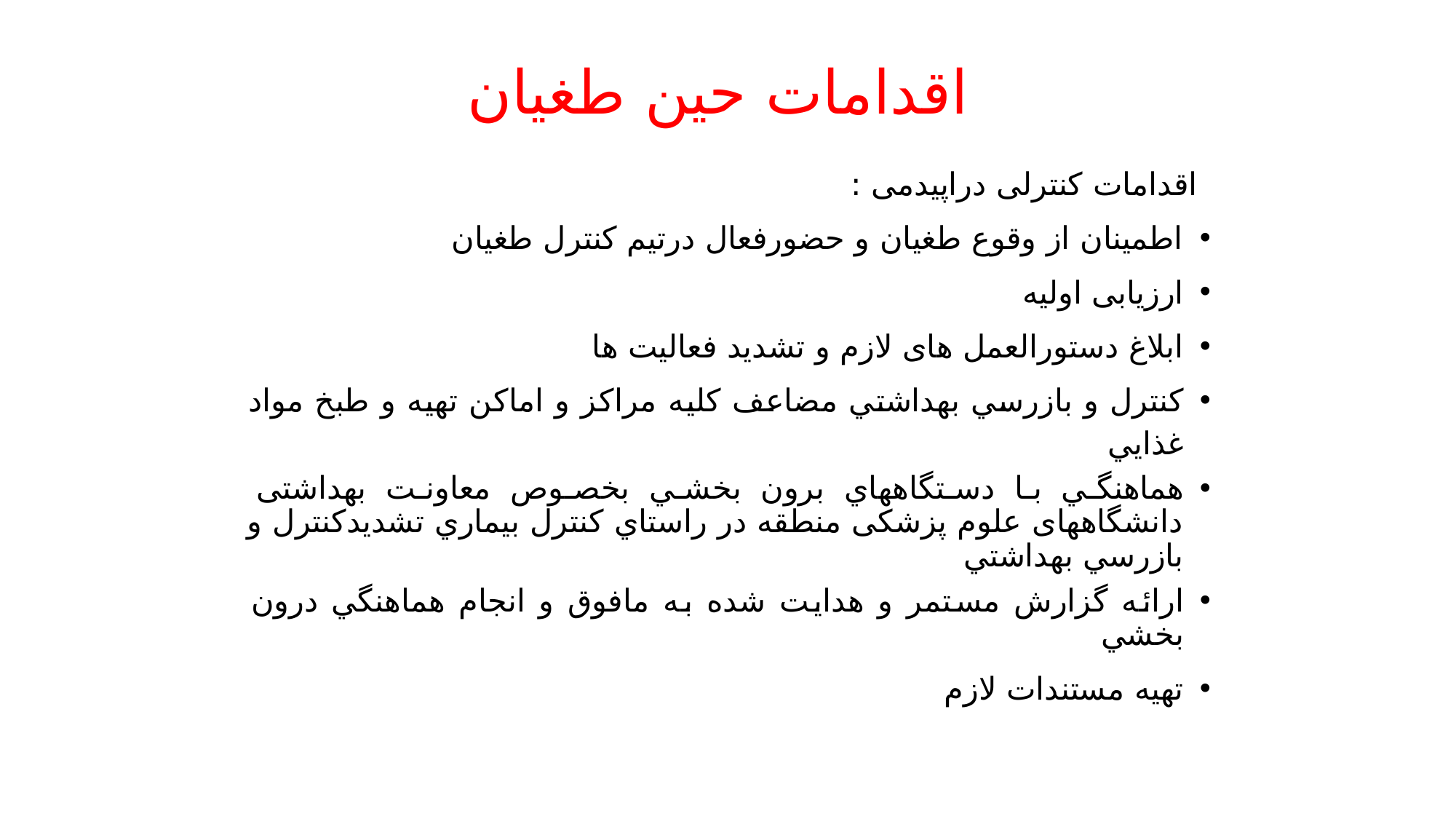

# اقدامات حین طغیان
 اقدامات کنترلی دراپیدمی :
اطمینان از وقوع طغیان و حضورفعال درتیم کنترل طغیان
ارزیابی اولیه
ابلاغ دستورالعمل های لازم و تشديد فعاليت ها
كنترل و بازرسي بهداشتي مضاعف كليه مراكز و اماكن تهيه و طبخ مواد غذايي
هماهنگي با دستگاههاي برون بخشي بخصوص معاونت بهداشتی دانشگاههای علوم پزشکی منطقه در راستاي كنترل بيماري تشديدكنترل و بازرسي بهداشتي
ارائه گزارش مستمر و هدايت شده به مافوق و انجام هماهنگي درون بخشي
تهیه مستندات لازم